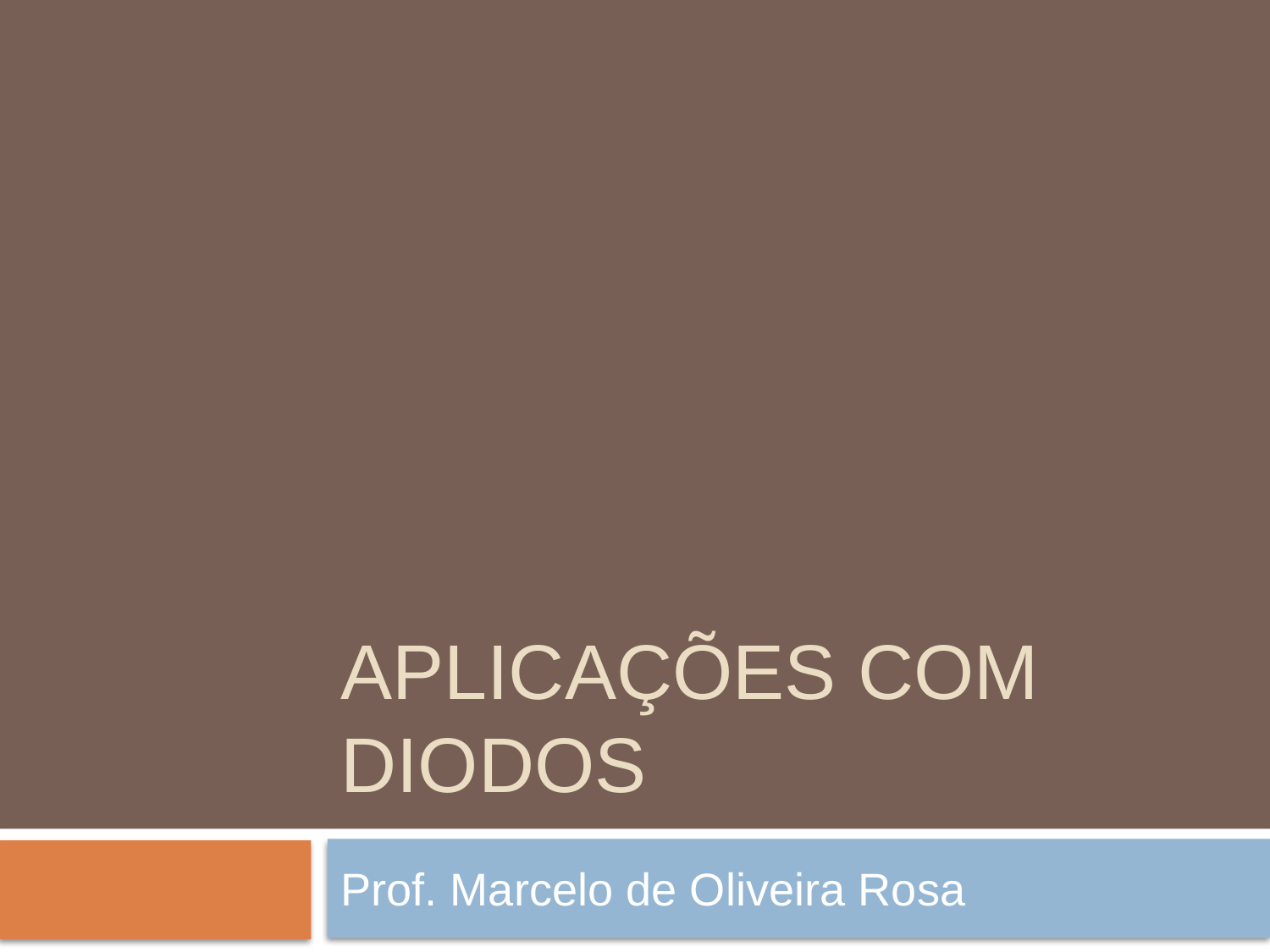

# Aplicações com Diodos
Prof. Marcelo de Oliveira Rosa